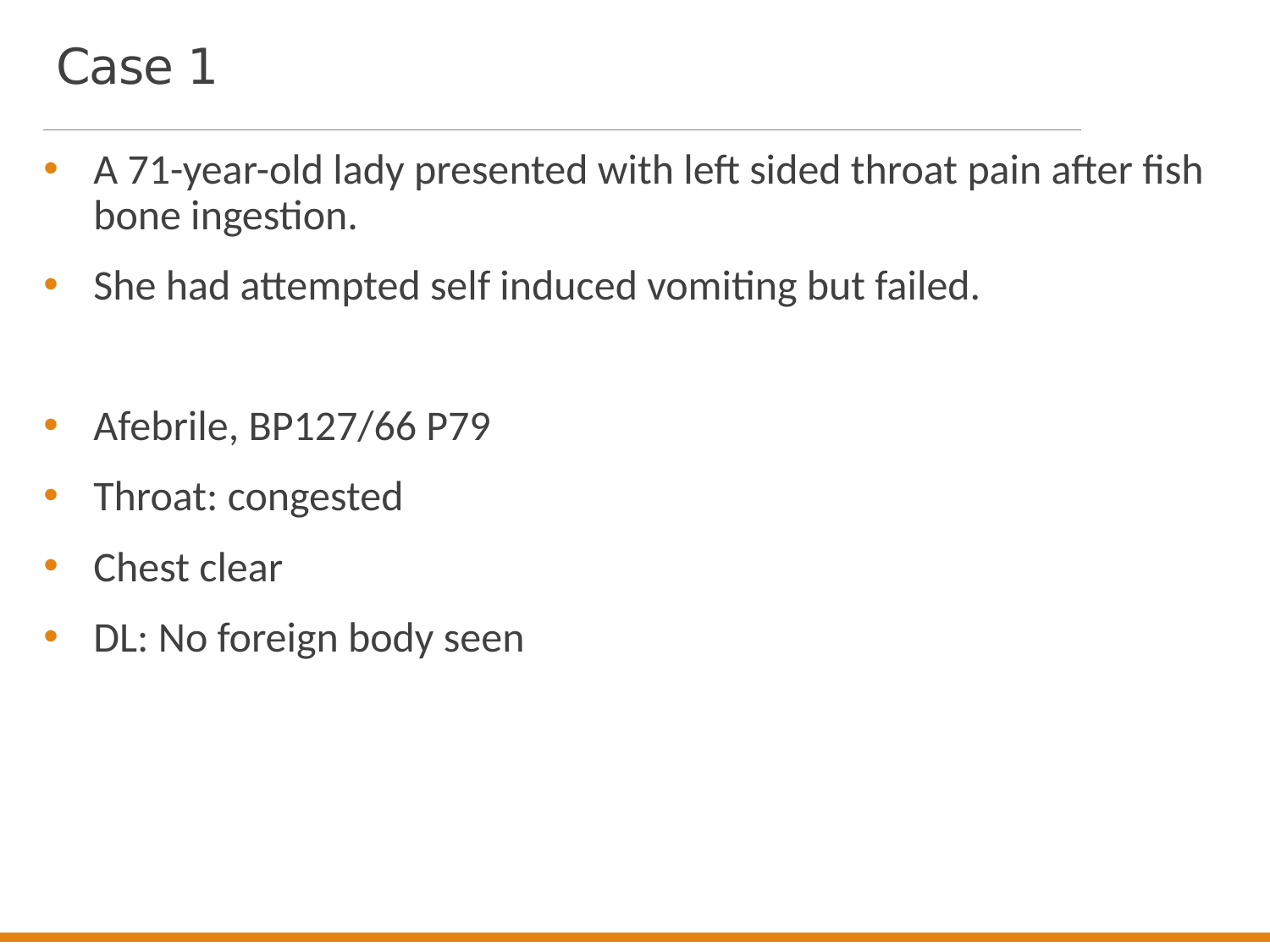

# Case 1
A 71-year-old lady presented with left sided throat pain after fish bone ingestion.
She had attempted self induced vomiting but failed.

Afebrile, BP127/66 P79
Throat: congested
Chest clear
DL: No foreign body seen